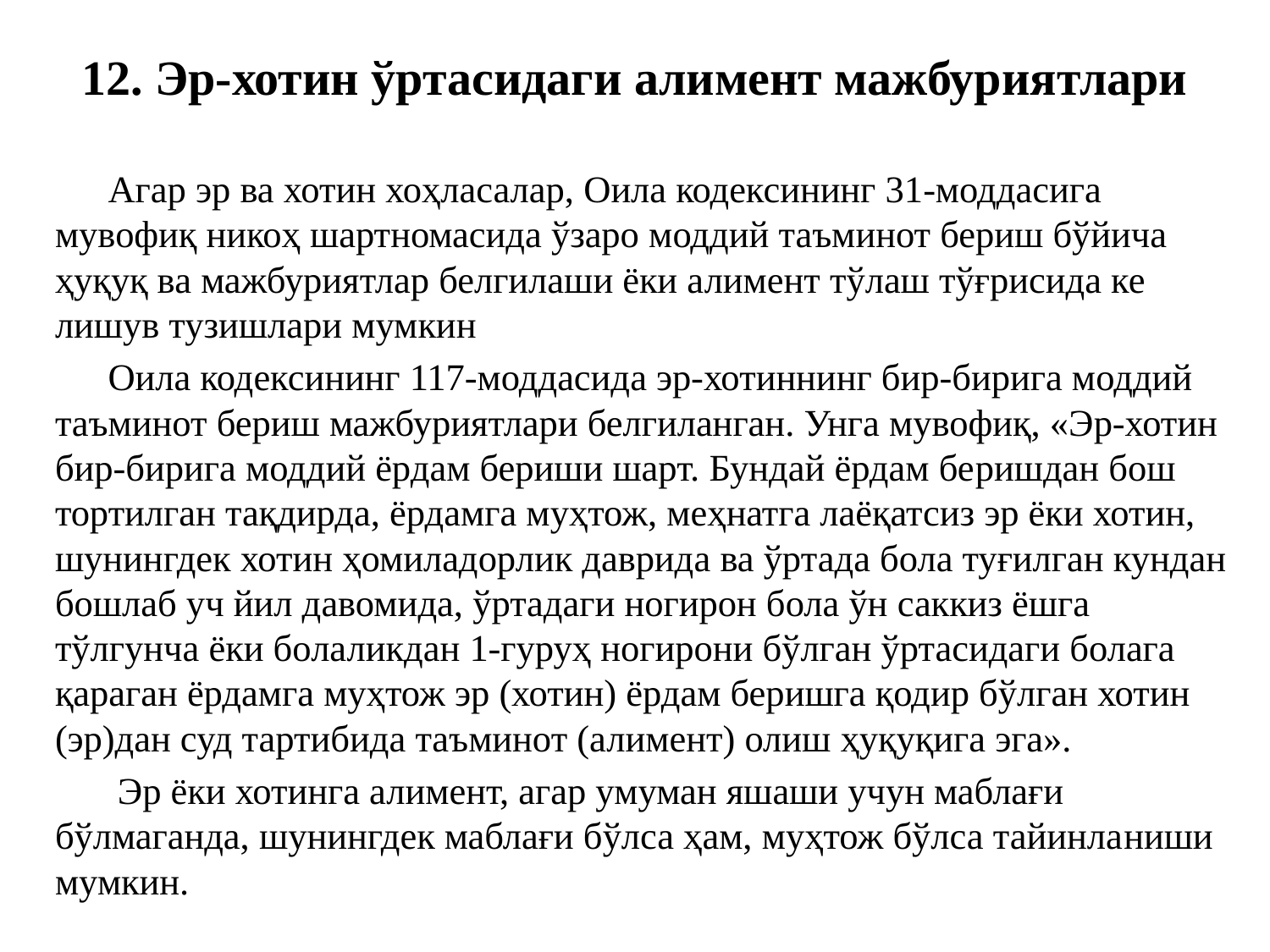

# 12. Эр-хотин ўртасидаги алимент мажбуриятлари
          Агар эр ва хотин хоҳласалар, Оила кодексининг 31-моддасига мувофиқ никоҳ шартномасида ўзаро моддий таъминот бериш бўйича ҳуқуқ ва мажбуриятлар белгилаши ёки алимент тўлаш тўғрисида ке­лишув тузишлари мумкин
          Оила кодексининг 117-моддасида эр-хотиннинг бир-бирига моддий таъминот бериш мажбуриятлари белгиланган. Унга мувофиқ, «Эр-хотин бир-бирига моддий ёрдам бериши шарт. Бундай ёрдам бе­ришдан бош тортилган тақдирда, ёрдамга муҳтож, меҳнатга лаёқатсиз эр ёки хотин, шунингдек хотин ҳомиладорлик даврида ва ўртада бола туғилган кундан бошлаб уч йил давомида, ўртадаги ногирон бола ўн саккиз ёшга тўлгунча ёки болаликдан 1-гуруҳ ногирони бўлган ўртасидаги болага қараган ёрдамга муҳтож эр (хотин) ёрдам беришга қодир бўлган хотин (эр)дан суд тартибида таъминот (алимент) олиш ҳуқуқига эга».
           Эр ёки хотинга алимент, агар умуман яшаши учун маблағи бўлмаганда, шунингдек маблағи бўлса ҳам, муҳтож бўлса тайинла­ниши мумкин.